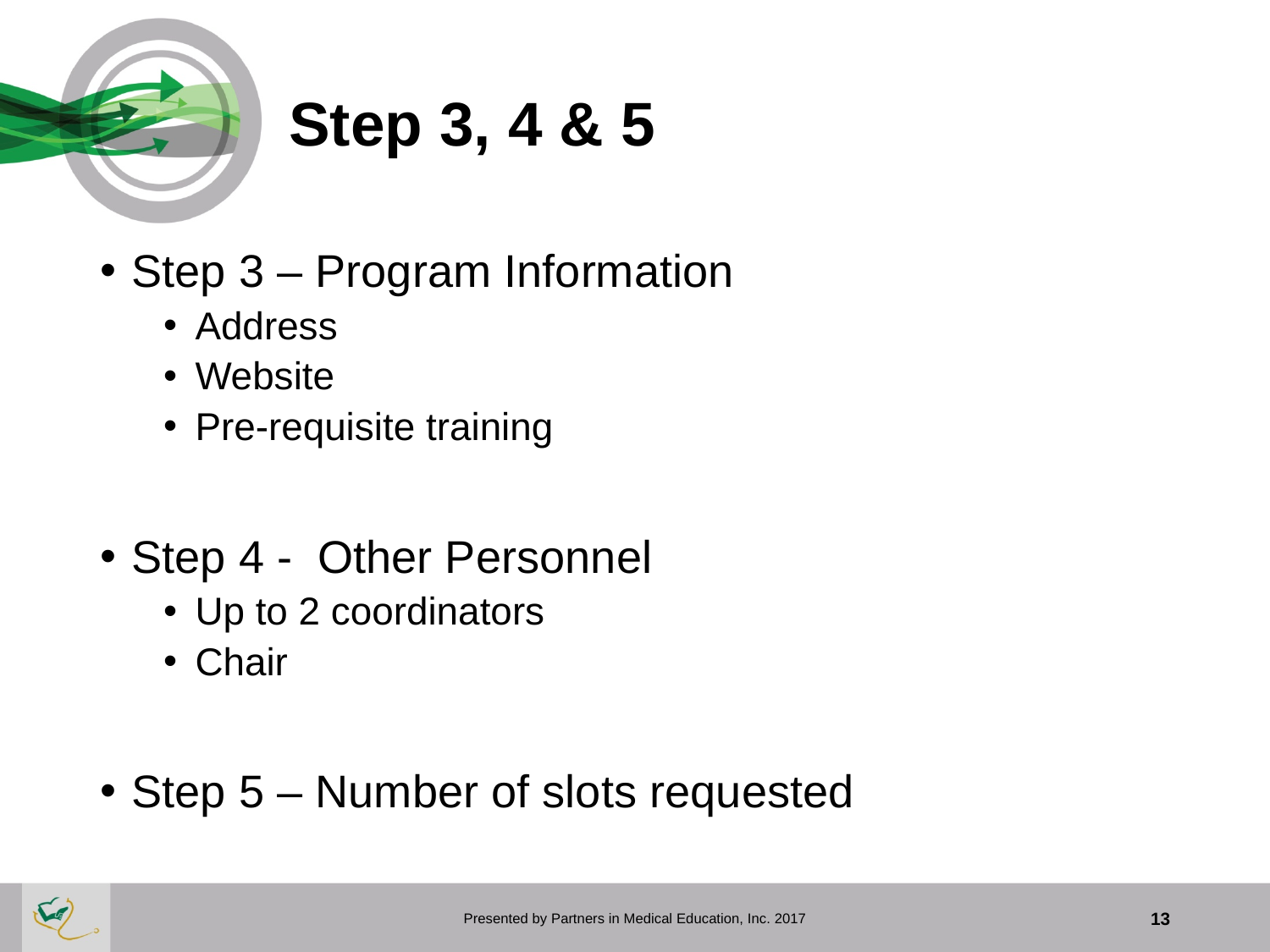

# Step 3, 4 & 5
Step 3 – Program Information
Address
Website
Pre-requisite training

Step 4 -  Other Personnel
Up to 2 coordinators
Chair

Step 5 – Number of slots requested
Presented by Partners in Medical Education, Inc. 2017
13